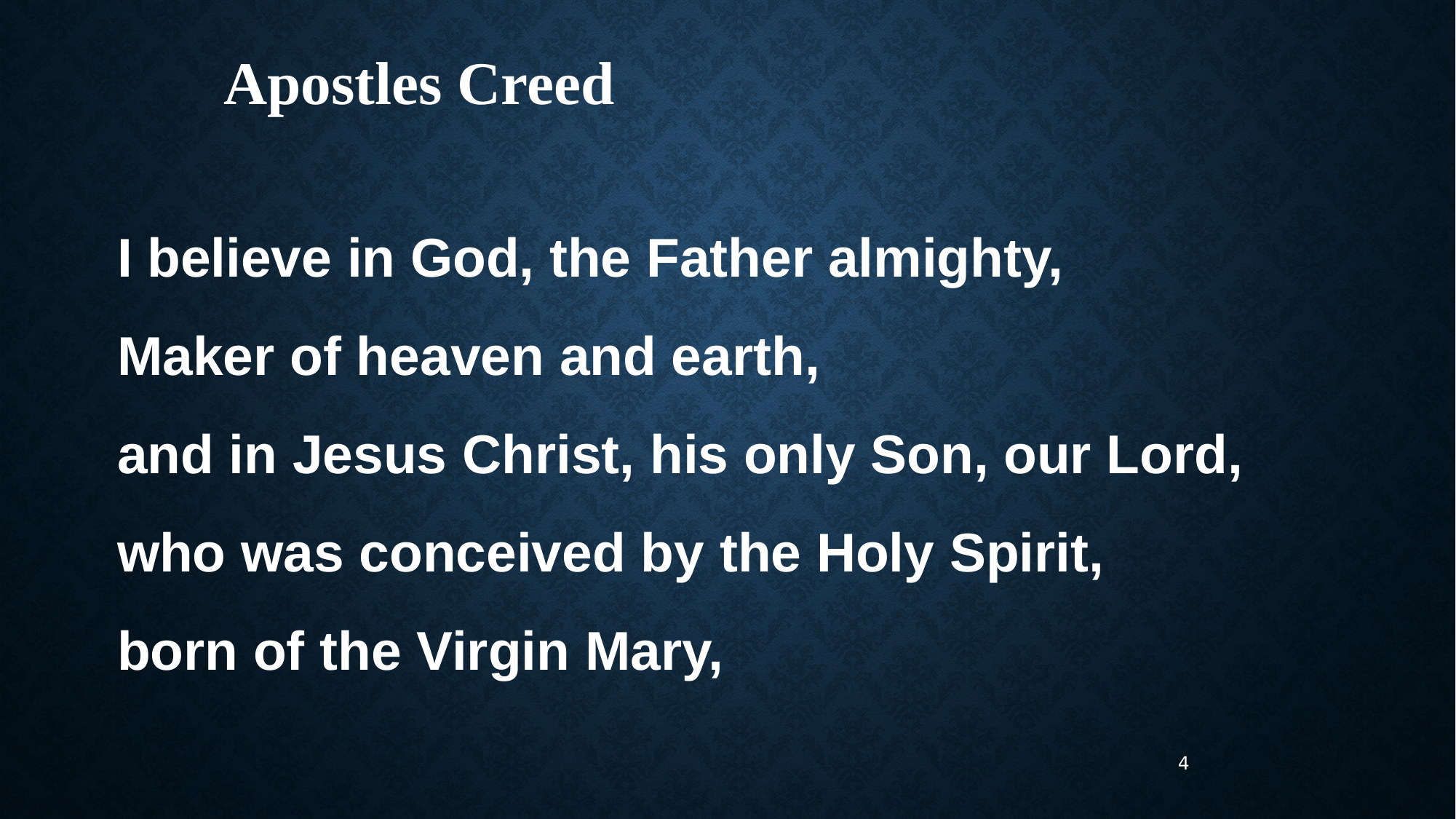

Apostles Creed
I believe in God, the Father almighty,
Maker of heaven and earth,
and in Jesus Christ, his only Son, our Lord,
who was conceived by the Holy Spirit,
born of the Virgin Mary,

4